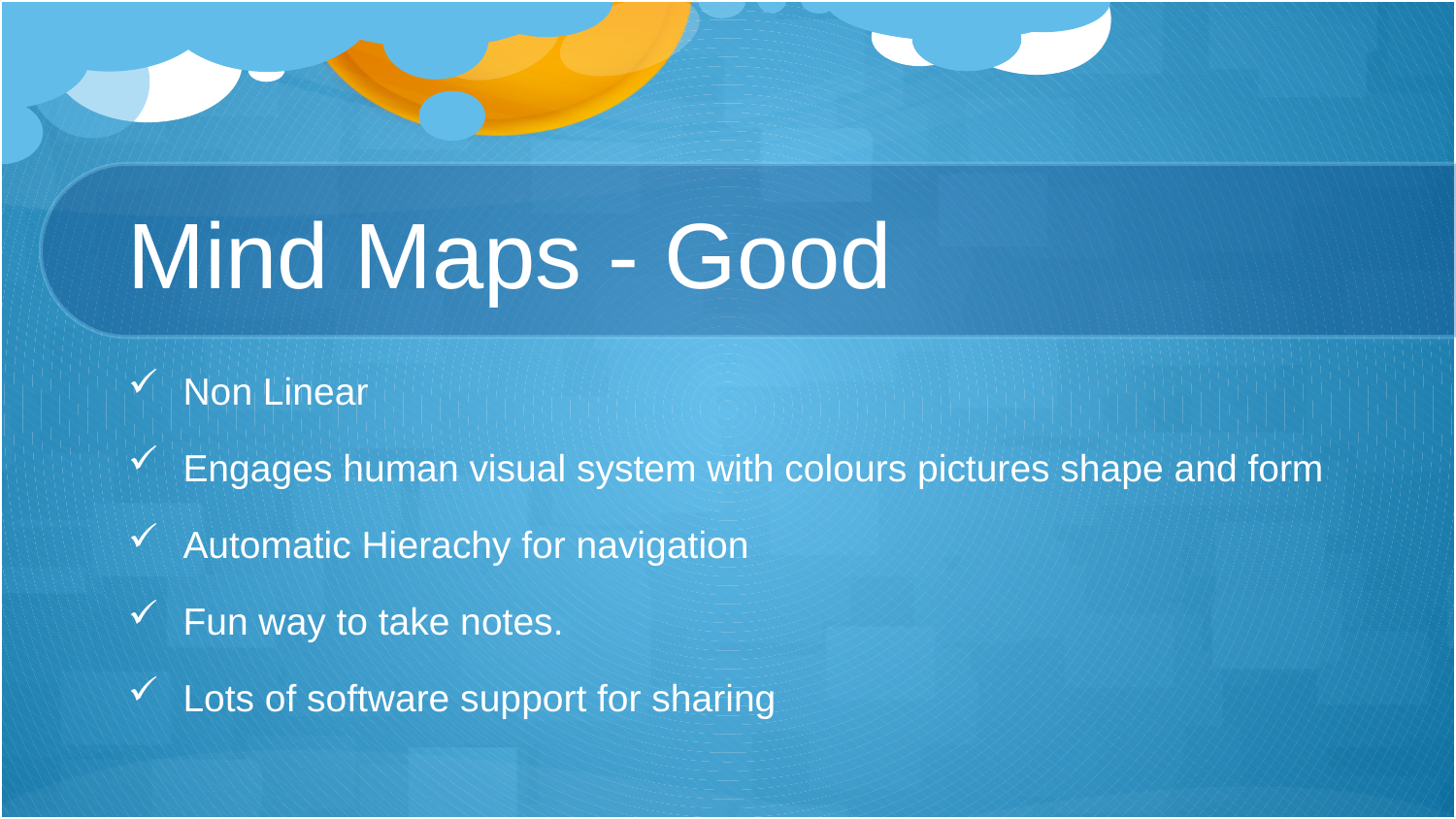

# Mind Maps - Good
Non Linear
Engages human visual system with colours pictures shape and form
Automatic Hierachy for navigation
Fun way to take notes.
Lots of software support for sharing